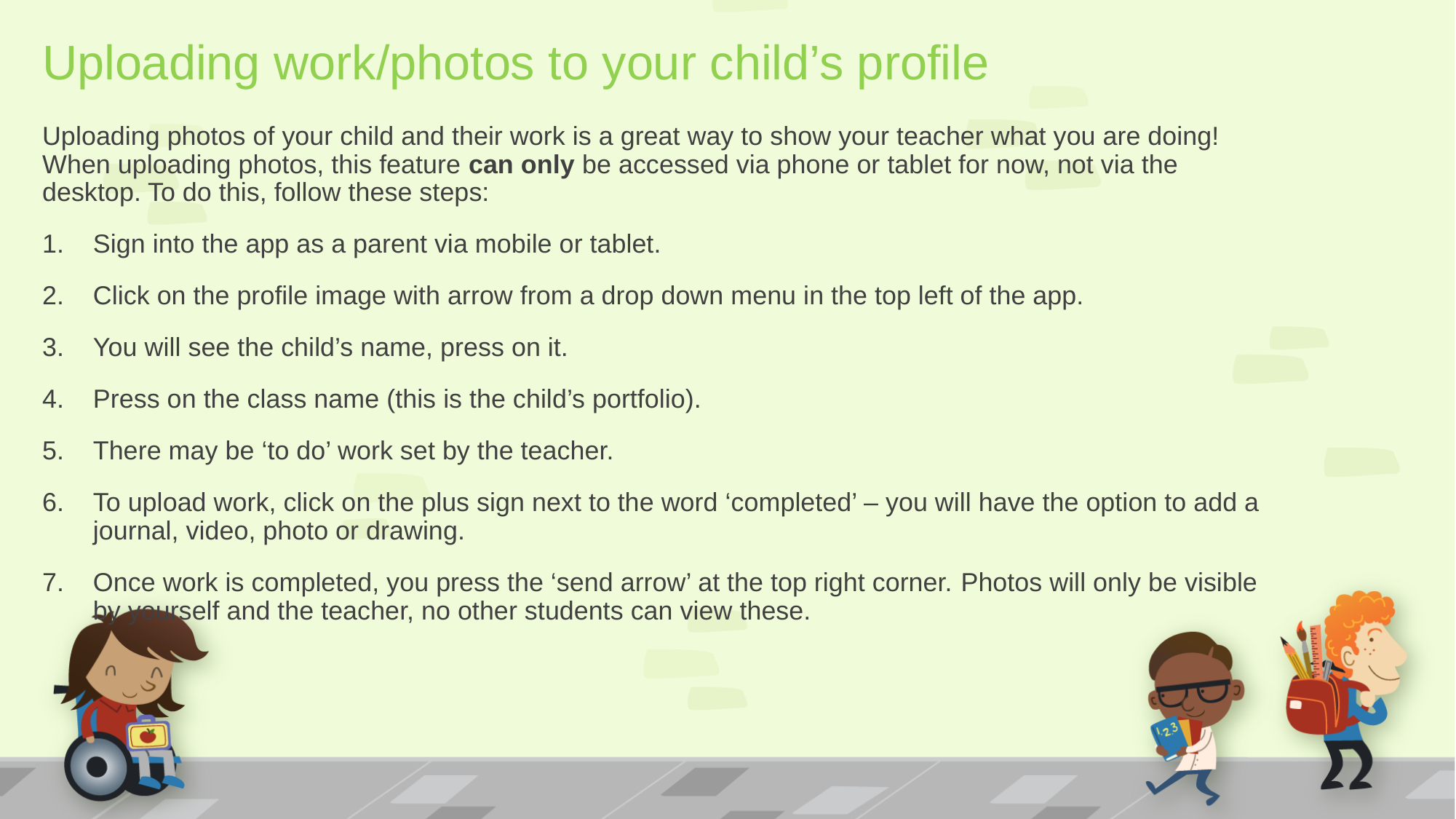

# Uploading work/photos to your child’s profile
Uploading photos of your child and their work is a great way to show your teacher what you are doing! When uploading photos, this feature can only be accessed via phone or tablet for now, not via the desktop. To do this, follow these steps:
Sign into the app as a parent via mobile or tablet.
Click on the profile image with arrow from a drop down menu in the top left of the app.
You will see the child’s name, press on it.
Press on the class name (this is the child’s portfolio).
There may be ‘to do’ work set by the teacher.
To upload work, click on the plus sign next to the word ‘completed’ – you will have the option to add a journal, video, photo or drawing.
Once work is completed, you press the ‘send arrow’ at the top right corner. Photos will only be visible by yourself and the teacher, no other students can view these.